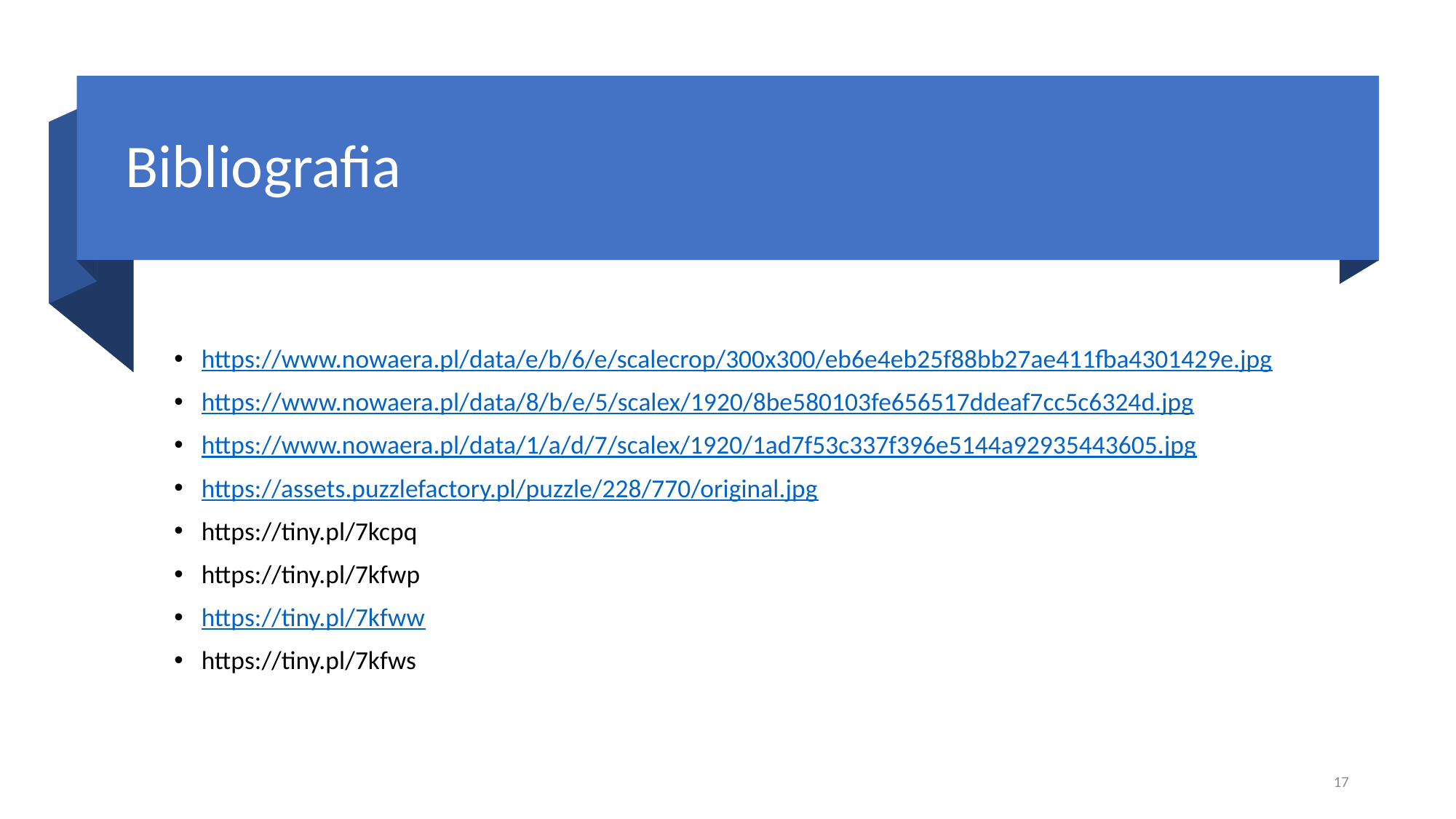

# Bibliografia

https://www.nowaera.pl/data/e/b/6/e/scalecrop/300x300/eb6e4eb25f88bb27ae411fba4301429e.jpg
https://www.nowaera.pl/data/8/b/e/5/scalex/1920/8be580103fe656517ddeaf7cc5c6324d.jpg
https://www.nowaera.pl/data/1/a/d/7/scalex/1920/1ad7f53c337f396e5144a92935443605.jpg
https://assets.puzzlefactory.pl/puzzle/228/770/original.jpg
https://tiny.pl/7kcpq
https://tiny.pl/7kfwp
https://tiny.pl/7kfww
https://tiny.pl/7kfws
17